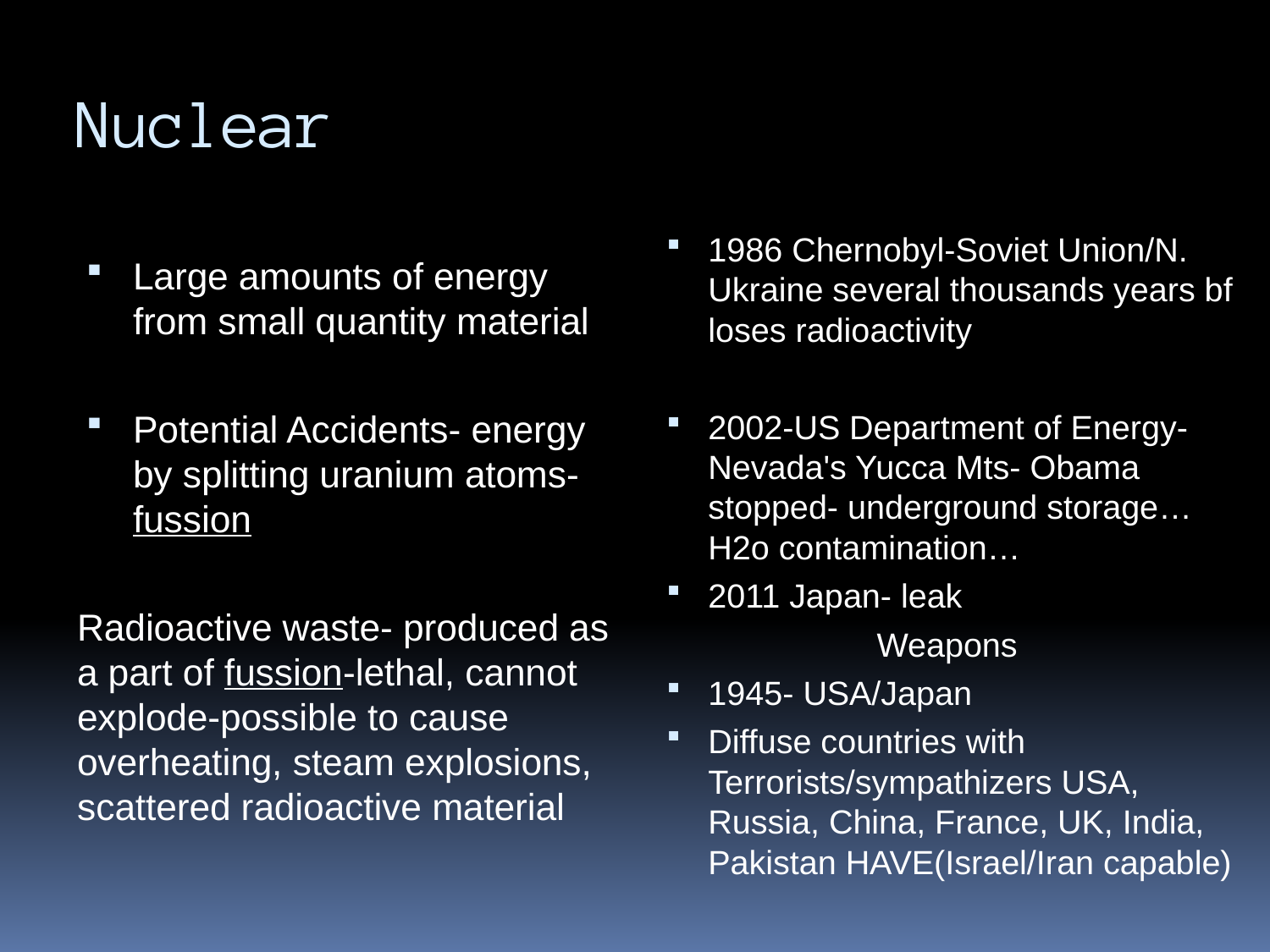

# Nuclear
1986 Chernobyl-Soviet Union/N. Ukraine several thousands years bf loses radioactivity

2002-US Department of Energy- Nevada's Yucca Mts- Obama stopped- underground storage…H2o contamination…
2011 Japan- leak
Weapons
1945- USA/Japan
Diffuse countries with Terrorists/sympathizers USA, Russia, China, France, UK, India, Pakistan HAVE(Israel/Iran capable)

Large amounts of energy from small quantity material

Potential Accidents- energy by splitting uranium atoms-fussion

Radioactive waste- produced as a part of fussion-lethal, cannot explode-possible to cause overheating, steam explosions, scattered radioactive material